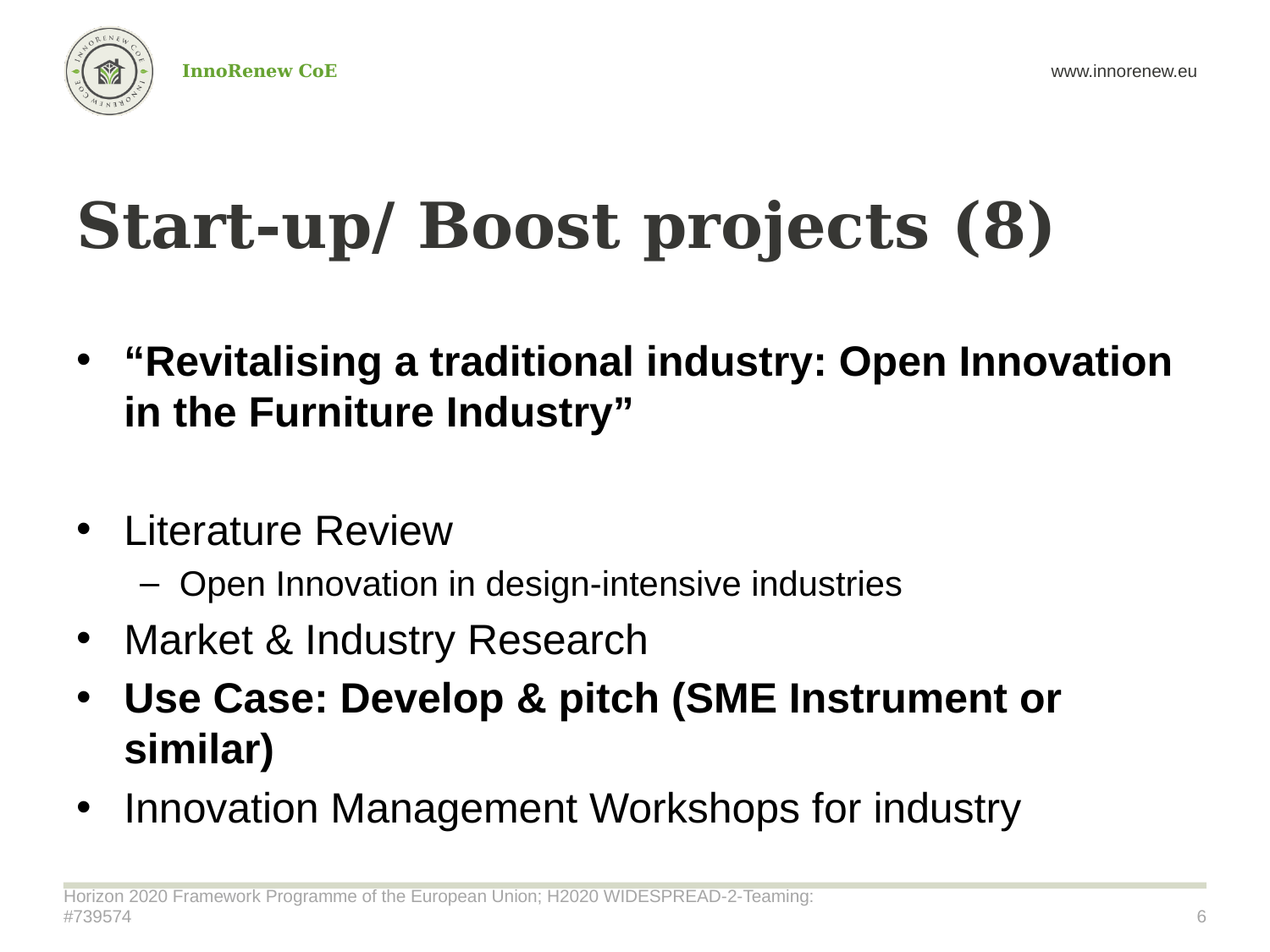

# Start-up/ Boost projects (8)
“Revitalising a traditional industry: Open Innovation in the Furniture Industry”

Literature Review
Open Innovation in design-intensive industries
Market & Industry Research
Use Case: Develop & pitch (SME Instrument or similar)
Innovation Management Workshops for industry

Horizon 2020 Framework Programme of the European Union; H2020 WIDESPREAD-2-Teaming: #739574
6